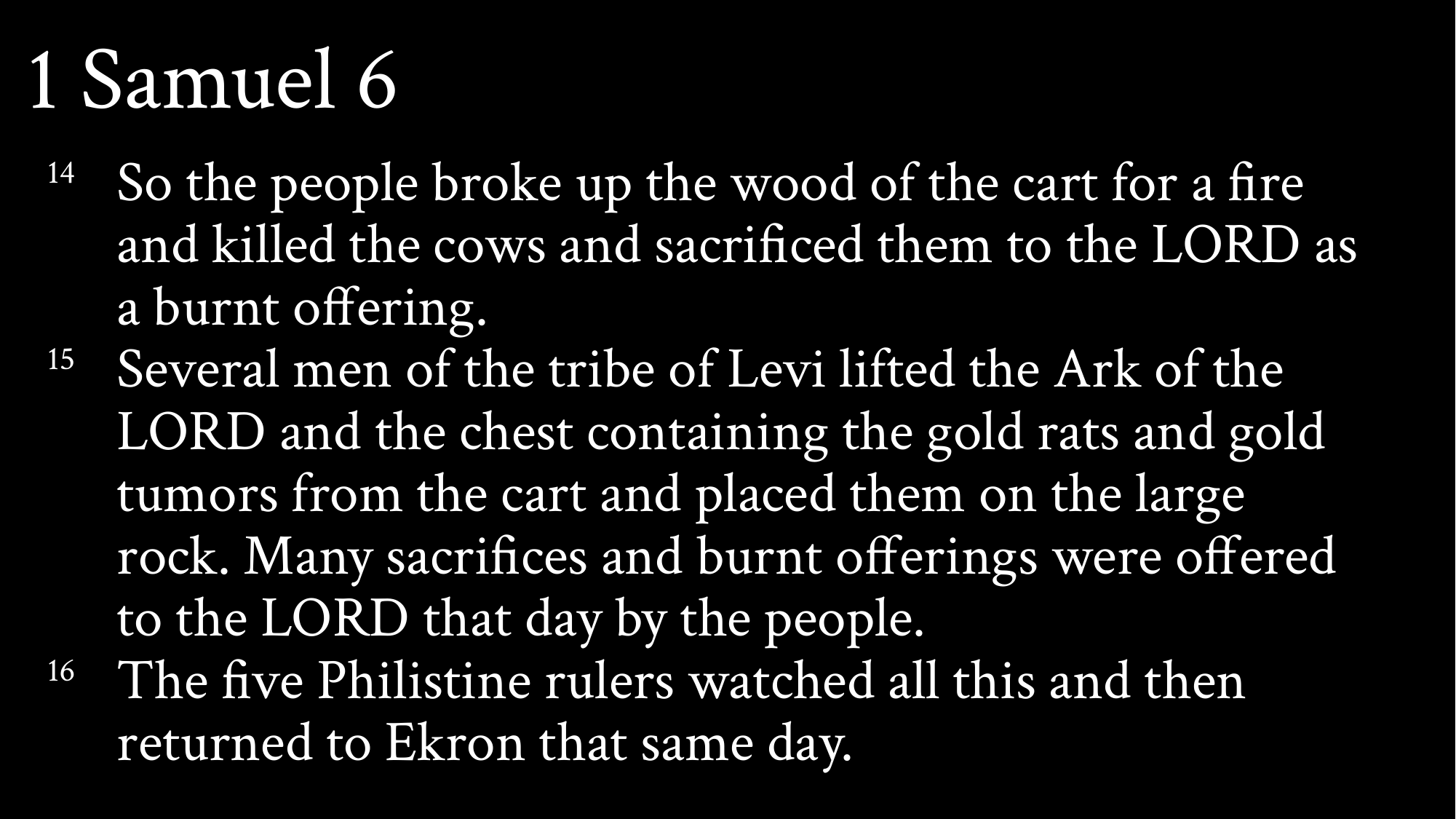

1 Samuel 6
14 	So the people broke up the wood of the cart for a fire and killed the cows and sacrificed them to the Lord as a burnt offering.
15	Several men of the tribe of Levi lifted the Ark of the Lord and the chest containing the gold rats and gold tumors from the cart and placed them on the large rock. Many sacrifices and burnt offerings were offered to the Lord that day by the people.
16 	The five Philistine rulers watched all this and then returned to Ekron that same day.